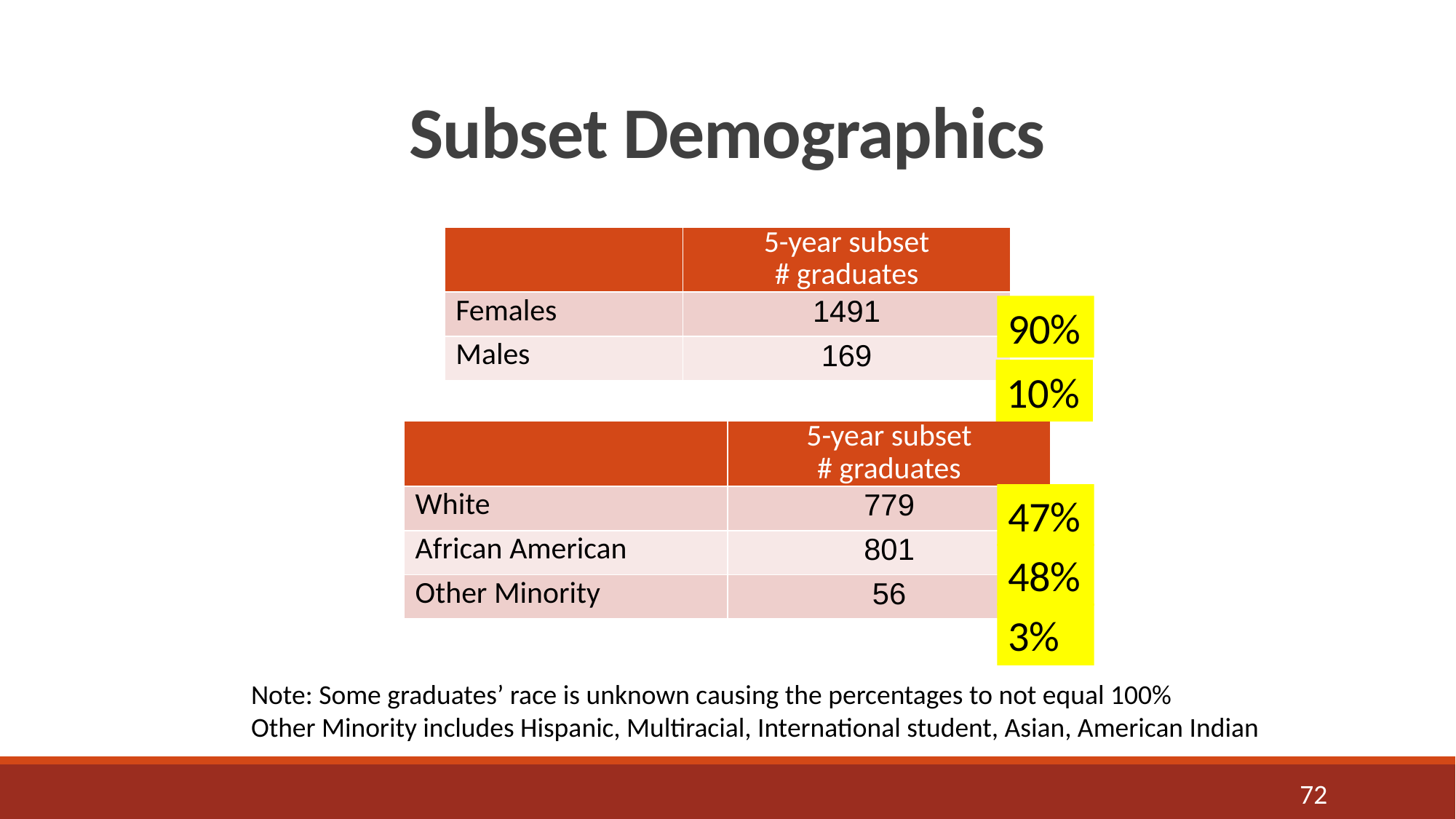

# Subset Demographics
|  | 5-year subset # graduates |
| --- | --- |
| Females | 1491 |
| Males | 169 |
90%
10%
|  | 5-year subset # graduates |
| --- | --- |
| White | 779 |
| African American | 801 |
| Other Minority | 56 |
47%
48%
3%
Note: Some graduates’ race is unknown causing the percentages to not equal 100%
Other Minority includes Hispanic, Multiracial, International student, Asian, American Indian
72